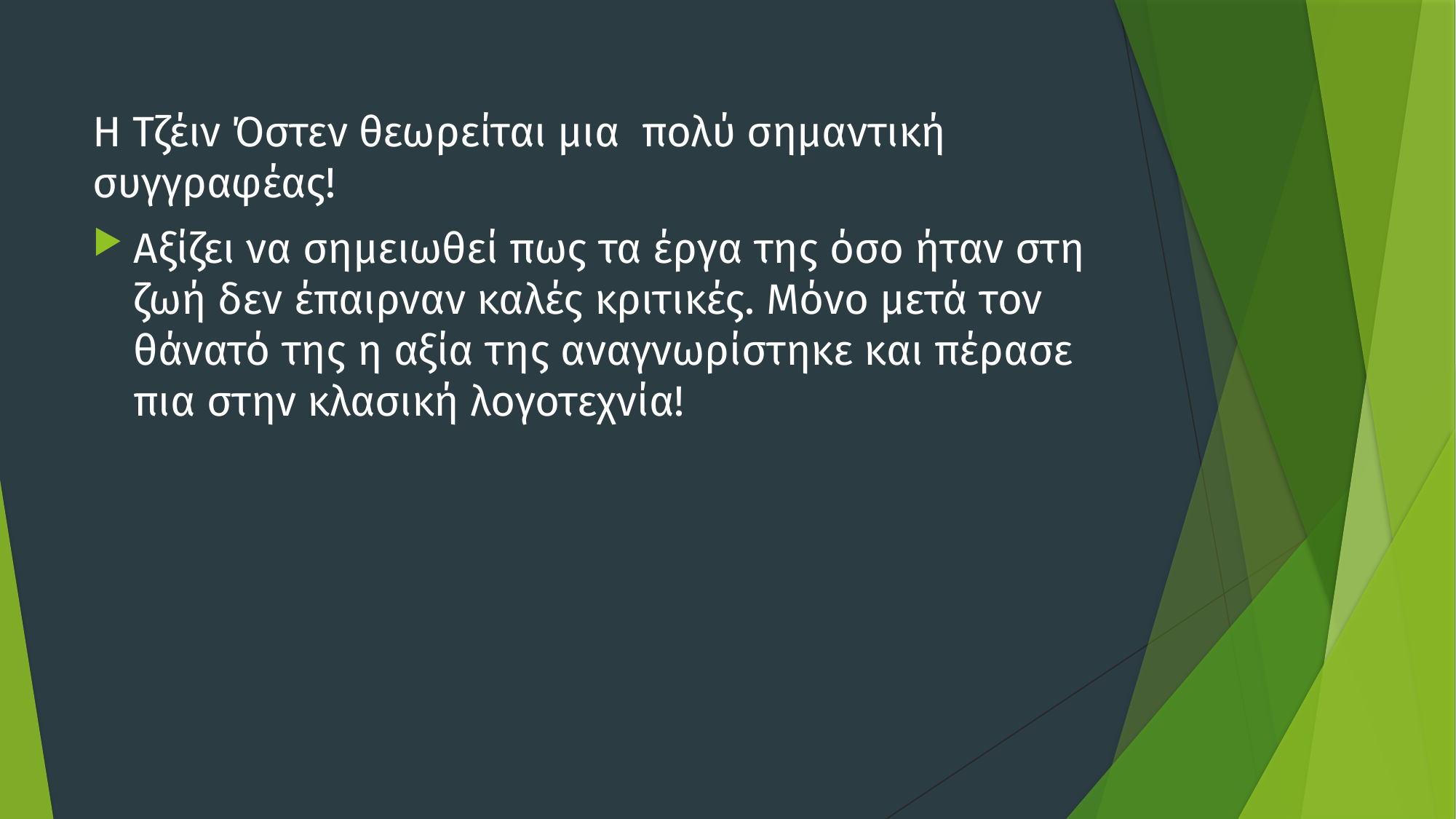

Η Τζέιν Όστεν θεωρείται μια  πολύ σημαντική συγγραφέας!
Αξίζει να σημειωθεί πως τα έργα της όσο ήταν στη ζωή δεν έπαιρναν καλές κριτικές. Μόνο μετά τον θάνατό της η αξία της αναγνωρίστηκε και πέρασε πια στην κλασική λογοτεχνία!